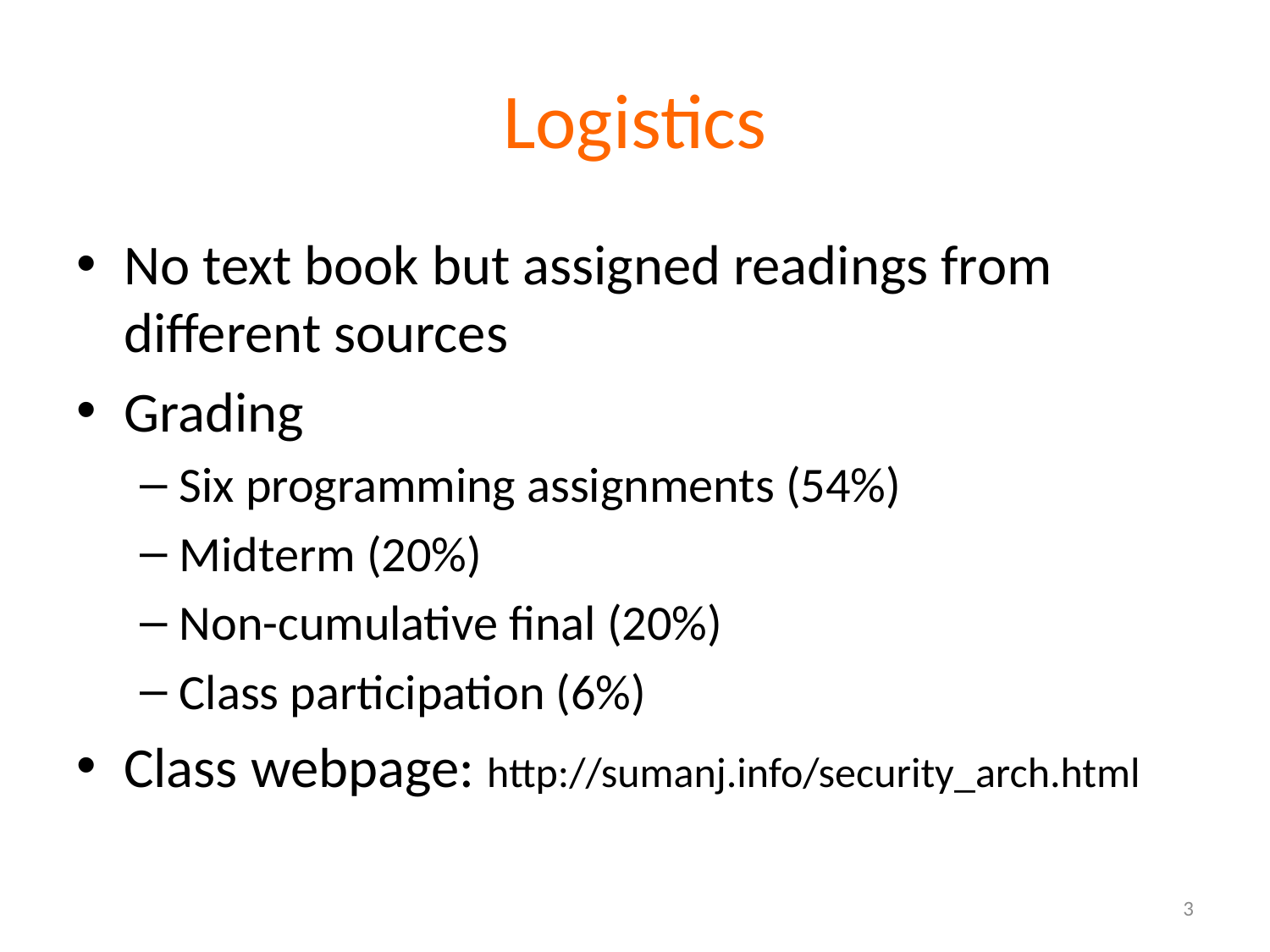

# Logistics
No text book but assigned readings from different sources
Grading
Six programming assignments (54%)
Midterm (20%)
Non-cumulative final (20%)
Class participation (6%)
Class webpage: http://sumanj.info/security_arch.html
3